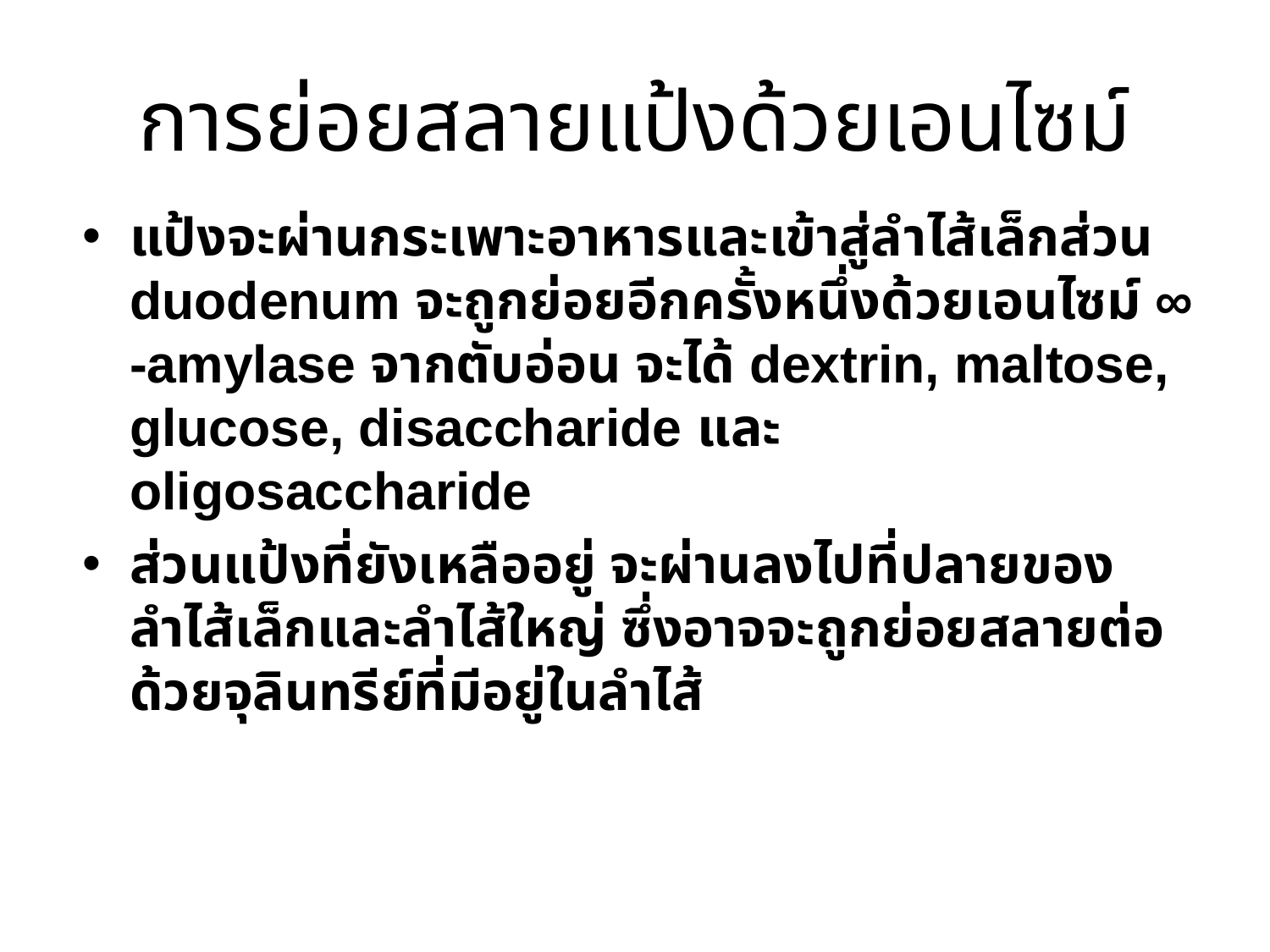

# การย่อยสลายแป้งด้วยเอนไซม์
แป้งจะผ่านกระเพาะอาหารและเข้าสู่ลำไส้เล็กส่วน duodenum จะถูกย่อยอีกครั้งหนึ่งด้วยเอนไซม์ ∞-amylase จากตับอ่อน จะได้ dextrin, maltose, glucose, disaccharide และ oligosaccharide
ส่วนแป้งที่ยังเหลืออยู่ จะผ่านลงไปที่ปลายของลำไส้เล็กและลำไส้ใหญ่ ซึ่งอาจจะถูกย่อยสลายต่อด้วยจุลินทรีย์ที่มีอยู่ในลำไส้